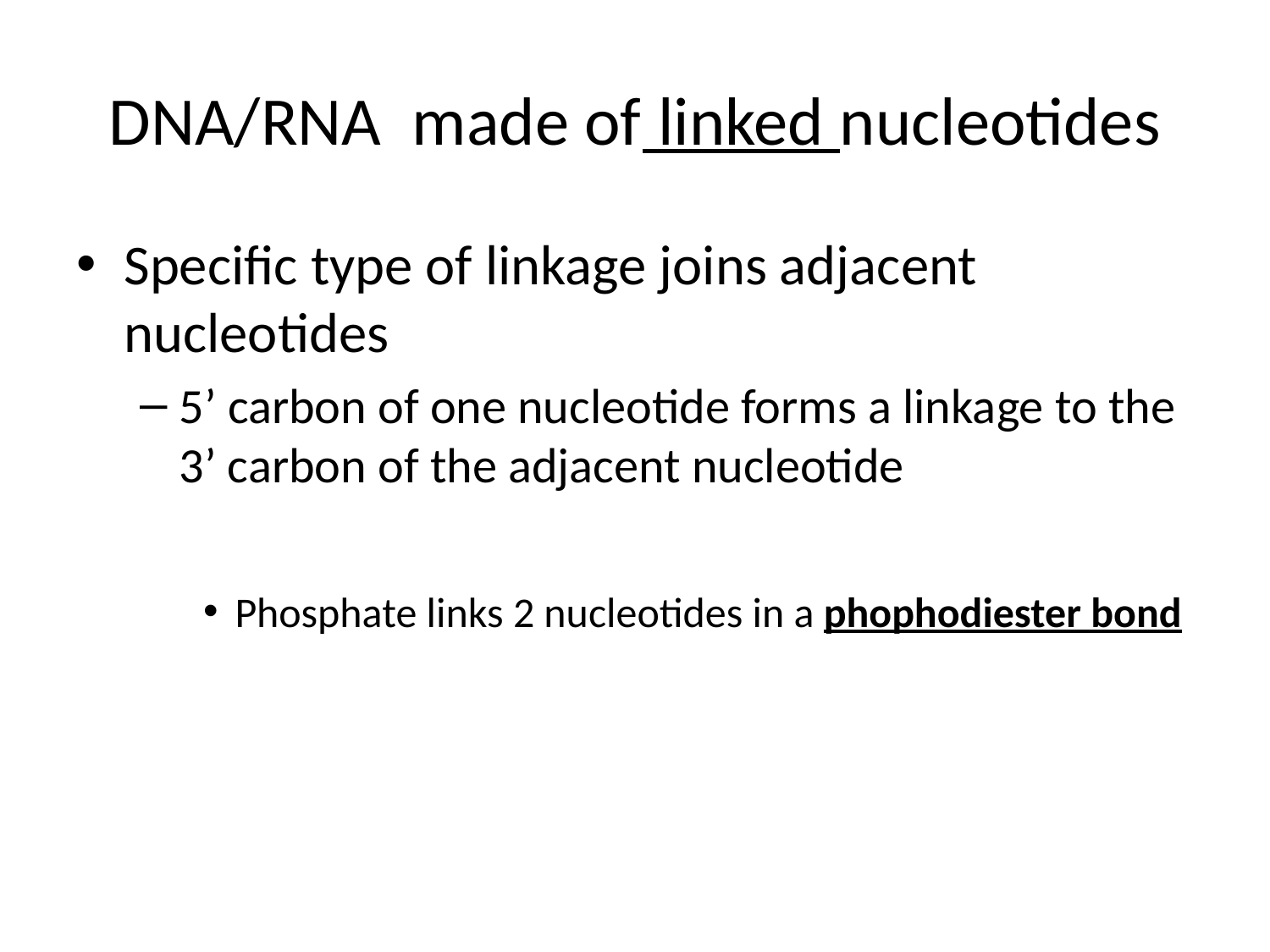

# DNA/RNA  made of linked nucleotides
Specific type of linkage joins adjacent nucleotides
5’ carbon of one nucleotide forms a linkage to the 3’ carbon of the adjacent nucleotide

Phosphate links 2 nucleotides in a phophodiester bond